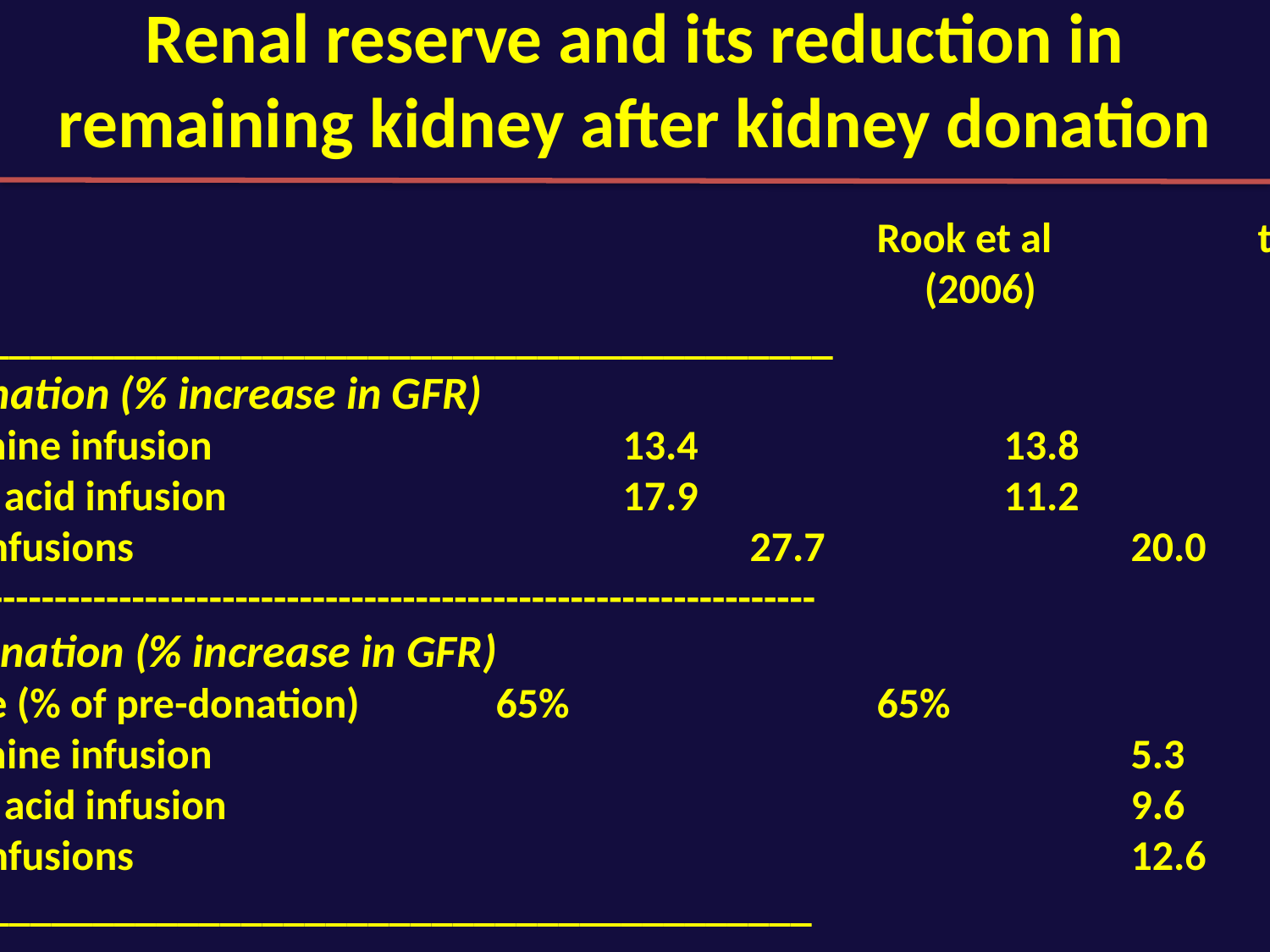

# Renal reserve and its reduction in remaining kidney after kidney donation
								Rook et al		ter Wee et al
								     (2006)			(1990)
______________________________________________
Pre-donation (% increase in GFR)
- dopamine infusion 				13.4  	    		13.8
- amino acid infusion 				17.9  			11.2
- both infusions 					27.7  	     		20.0
--------------------------------------------------------------------------
Post donation (% increase in GFR)
baseline (% of pre-donation)		65%			65%
 -dopamine infusion								5.3
- amino acid infusion								9.6
- both infusions     								12.6
_____________________________________________